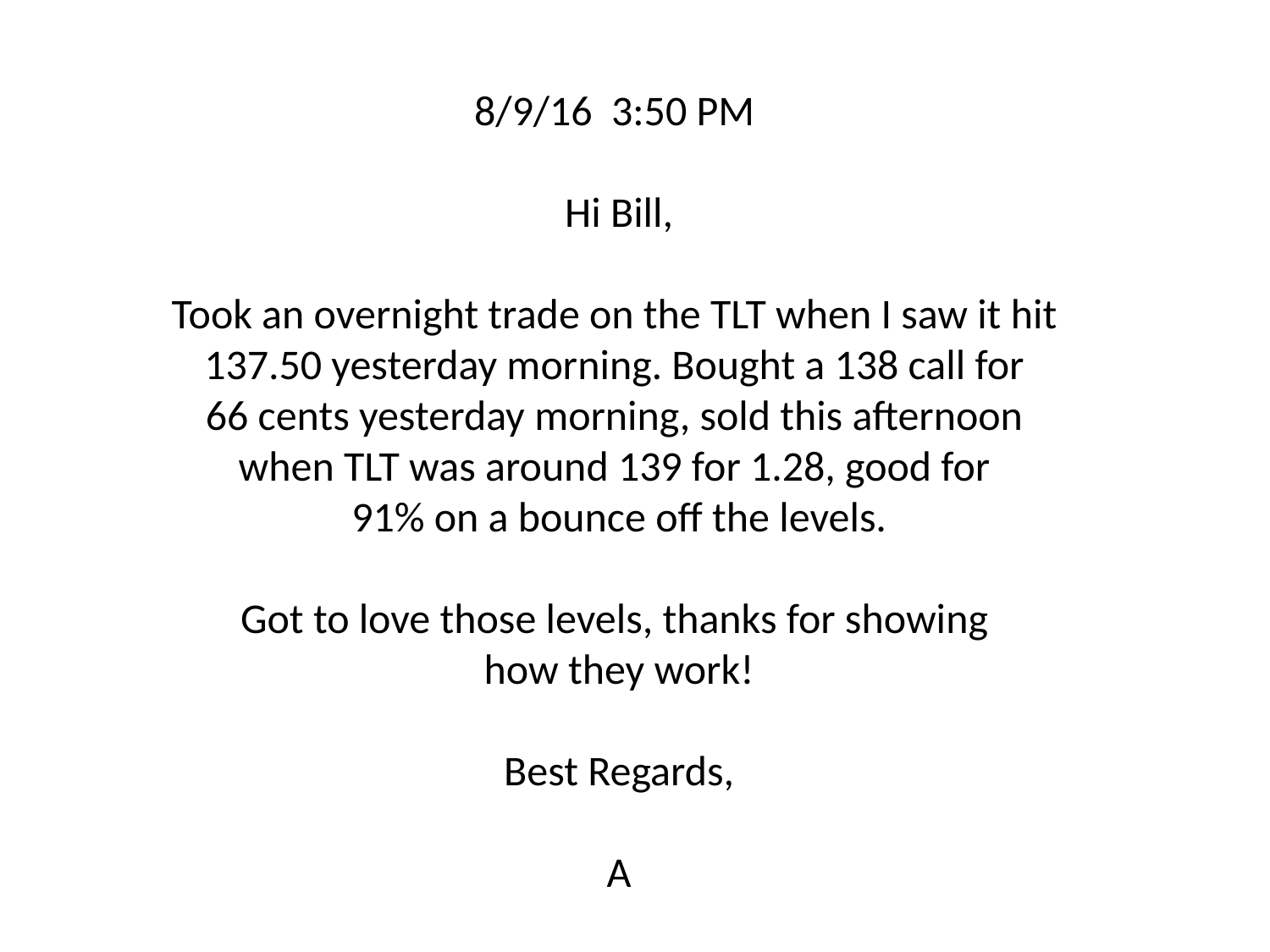

# 8/9/16  3:50 PM Hi Bill, Took an overnight trade on the TLT when I saw it hit 137.50 yesterday morning. Bought a 138 call for 66 cents yesterday morning, sold this afternoon when TLT was around 139 for 1.28, good for 91% on a bounce off the levels. Got to love those levels, thanks for showing how they work! Best Regards, A